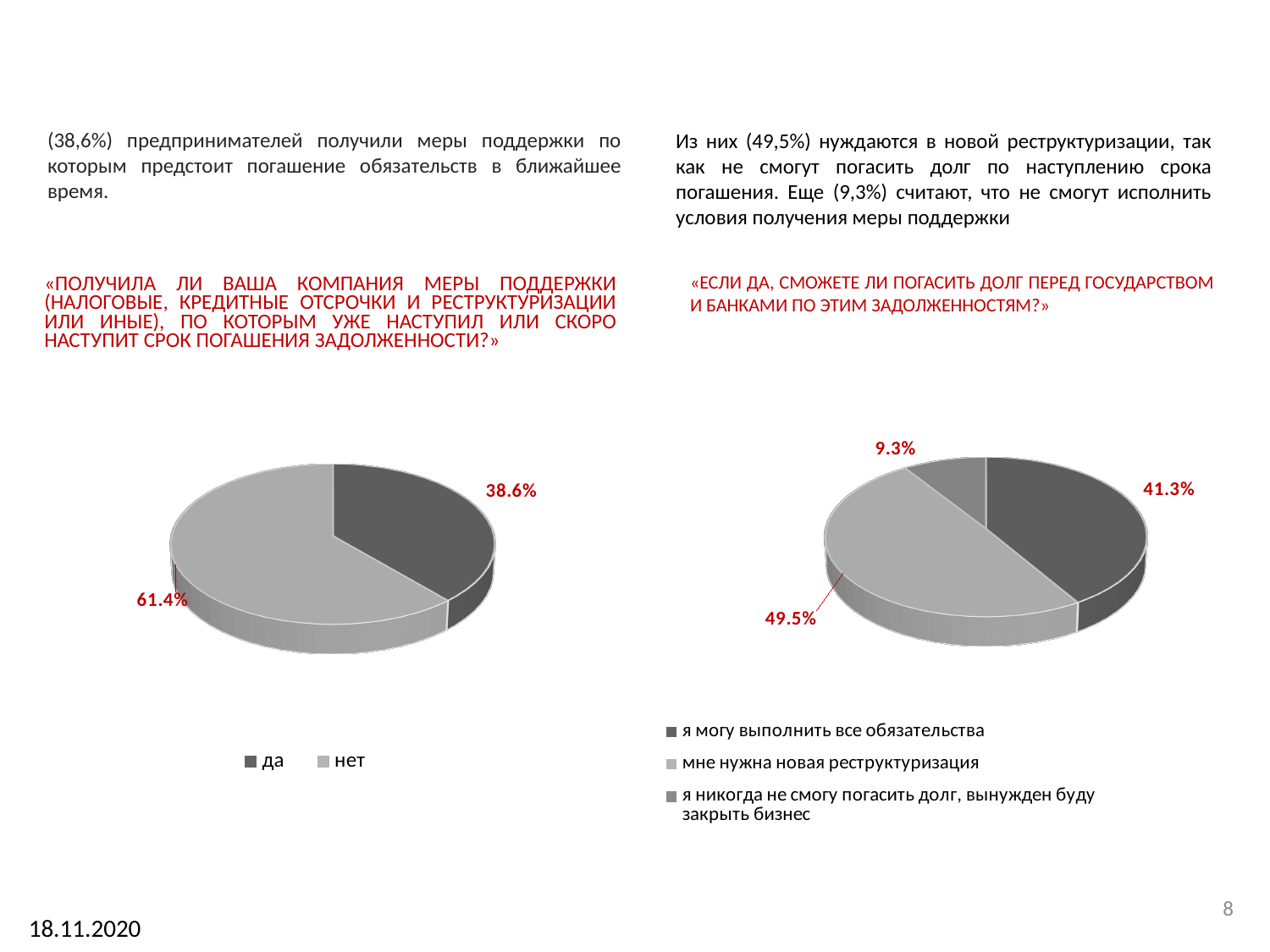

(38,6%) предпринимателей получили меры поддержки по которым предстоит погашение обязательств в ближайшее время.
Из них (49,5%) нуждаются в новой реструктуризации, так как не смогут погасить долг по наступлению срока погашения. Еще (9,3%) считают, что не смогут исполнить условия получения меры поддержки
«ЕСЛИ ДА, СМОЖЕТЕ ЛИ ПОГАСИТЬ ДОЛГ ПЕРЕД ГОСУДАРСТВОМ И БАНКАМИ ПО ЭТИМ ЗАДОЛЖЕННОСТЯМ?»
«ПОЛУЧИЛА ЛИ ВАША КОМПАНИЯ МЕРЫ ПОДДЕРЖКИ (НАЛОГОВЫЕ, КРЕДИТНЫЕ ОТСРОЧКИ И РЕСТРУКТУРИЗАЦИИ ИЛИ ИНЫЕ), ПО КОТОРЫМ УЖЕ НАСТУПИЛ ИЛИ СКОРО НАСТУПИТ СРОК ПОГАШЕНИЯ ЗАДОЛЖЕННОСТИ?»

[unsupported chart]

[unsupported chart]

8
18.11.2020